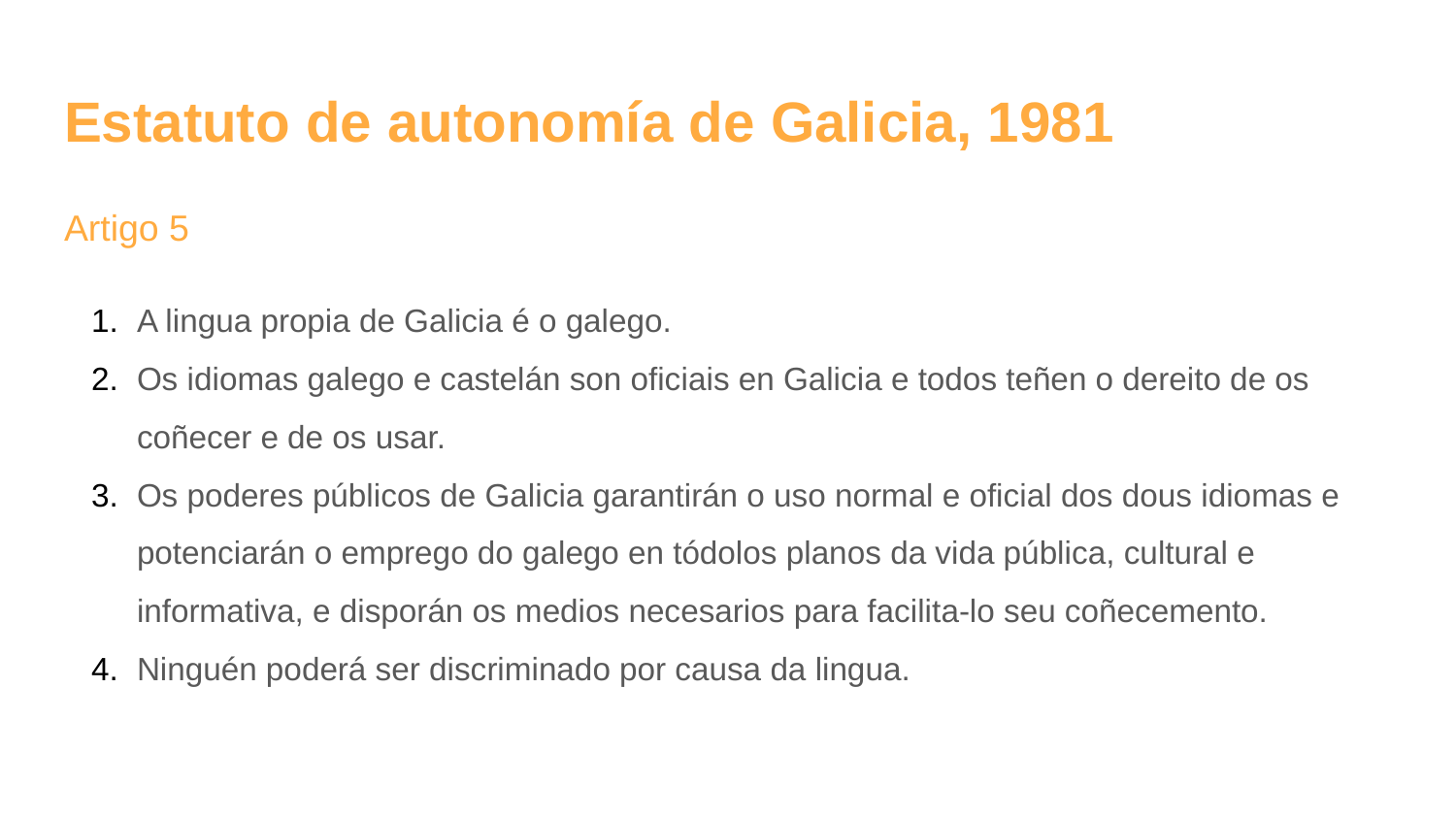

# Estatuto de autonomía de Galicia, 1981
Artigo 5
A lingua propia de Galicia é o galego.
Os idiomas galego e castelán son oficiais en Galicia e todos teñen o dereito de os coñecer e de os usar.
Os poderes públicos de Galicia garantirán o uso normal e oficial dos dous idiomas e potenciarán o emprego do galego en tódolos planos da vida pública, cultural e informativa, e disporán os medios necesarios para facilita-lo seu coñecemento.
Ninguén poderá ser discriminado por causa da lingua.